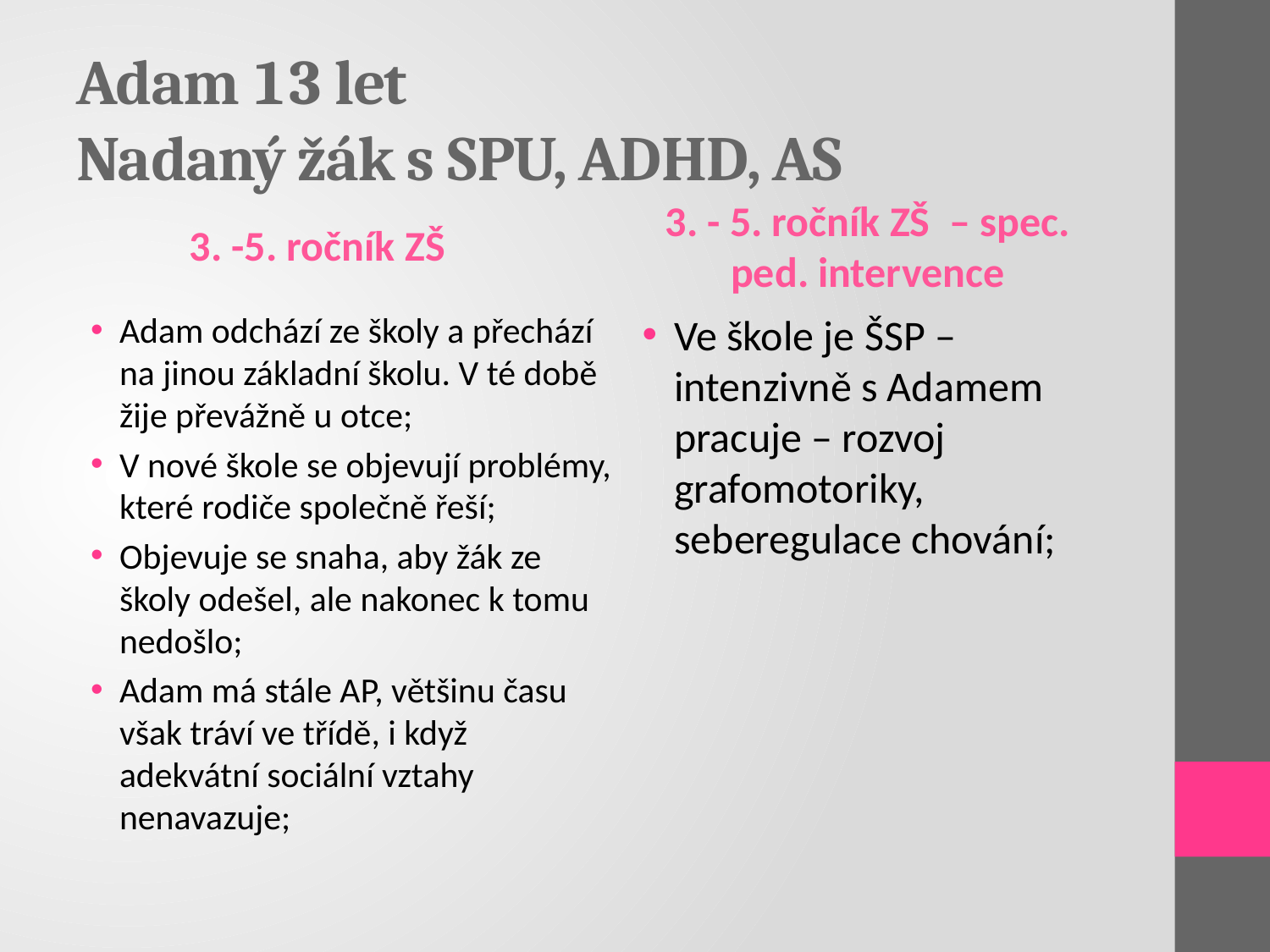

# Adam 13 let Nadaný žák s SPU, ADHD, AS
3. -5. ročník ZŠ
3. - 5. ročník ZŠ  – spec. ped. intervence
Adam odchází ze školy a přechází na jinou základní školu. V té době žije převážně u otce;
V nové škole se objevují problémy, které rodiče společně řeší;
Objevuje se snaha, aby žák ze školy odešel, ale nakonec k tomu nedošlo;
Adam má stále AP, většinu času však tráví ve třídě, i když adekvátní sociální vztahy nenavazuje;

Ve škole je ŠSP – intenzivně s Adamem pracuje – rozvoj grafomotoriky, seberegulace chování;